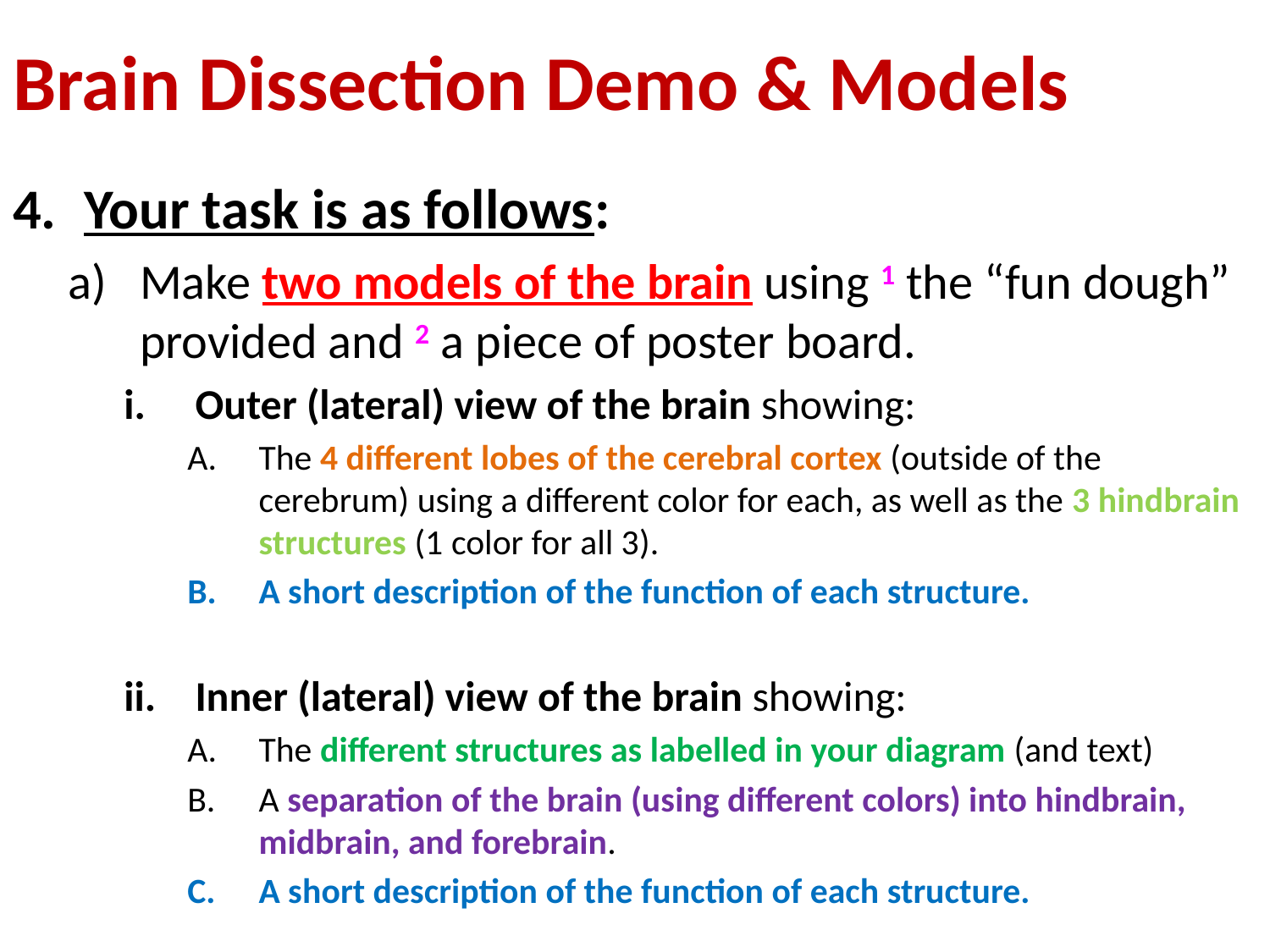

# Brain Dissection Demo & Models
Your task is as follows:
Make two models of the brain using 1 the “fun dough” provided and 2 a piece of poster board.
Outer (lateral) view of the brain showing:
The 4 different lobes of the cerebral cortex (outside of the cerebrum) using a different color for each, as well as the 3 hindbrain structures (1 color for all 3).
A short description of the function of each structure.

Inner (lateral) view of the brain showing:
The different structures as labelled in your diagram (and text)
A separation of the brain (using different colors) into hindbrain, midbrain, and forebrain.
A short description of the function of each structure.